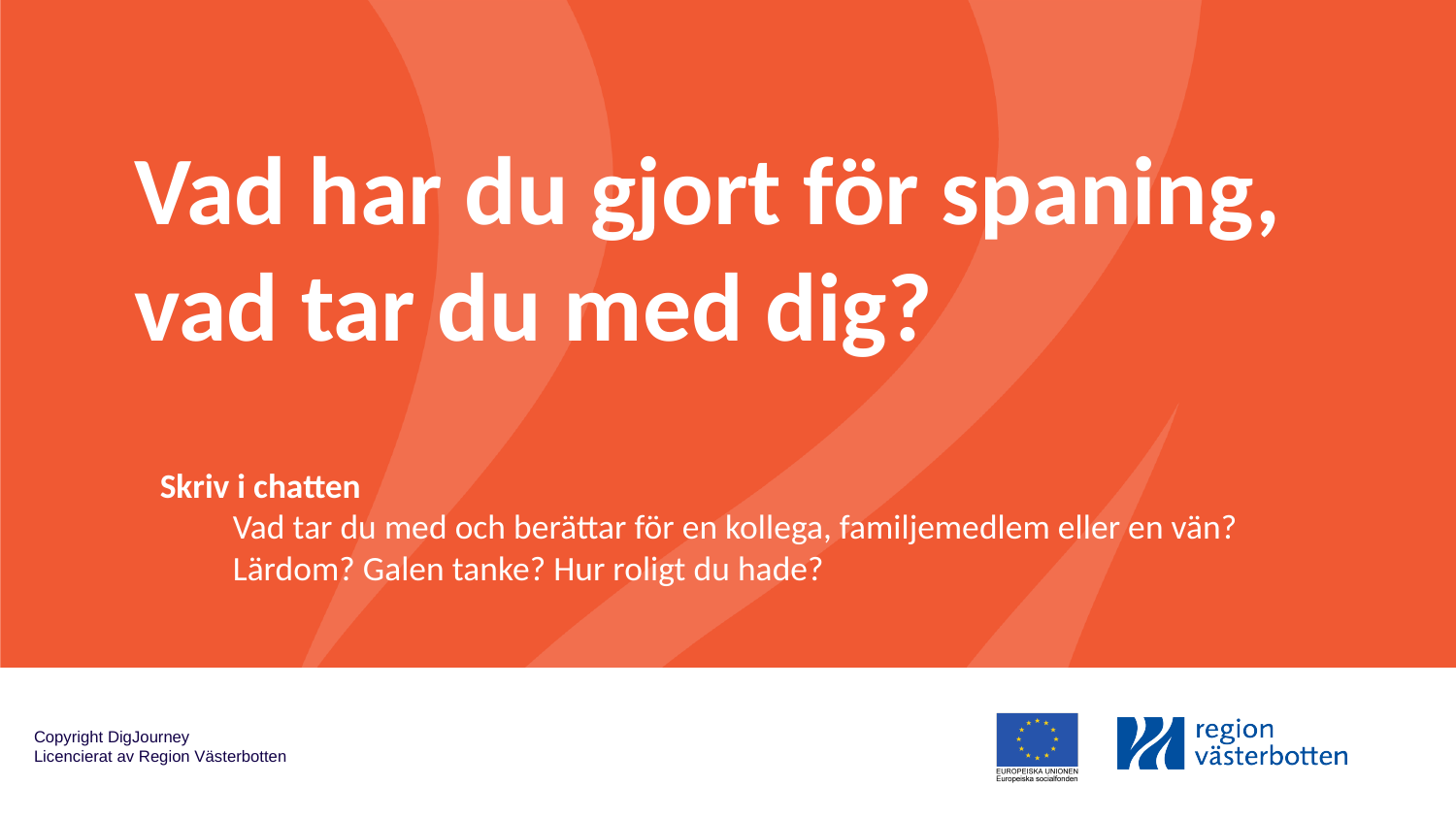

Vad har du gjort för spaning, vad tar du med dig?
Skriv i chatten
Vad tar du med och berättar för en kollega, familjemedlem eller en vän?
Lärdom? Galen tanke? Hur roligt du hade?